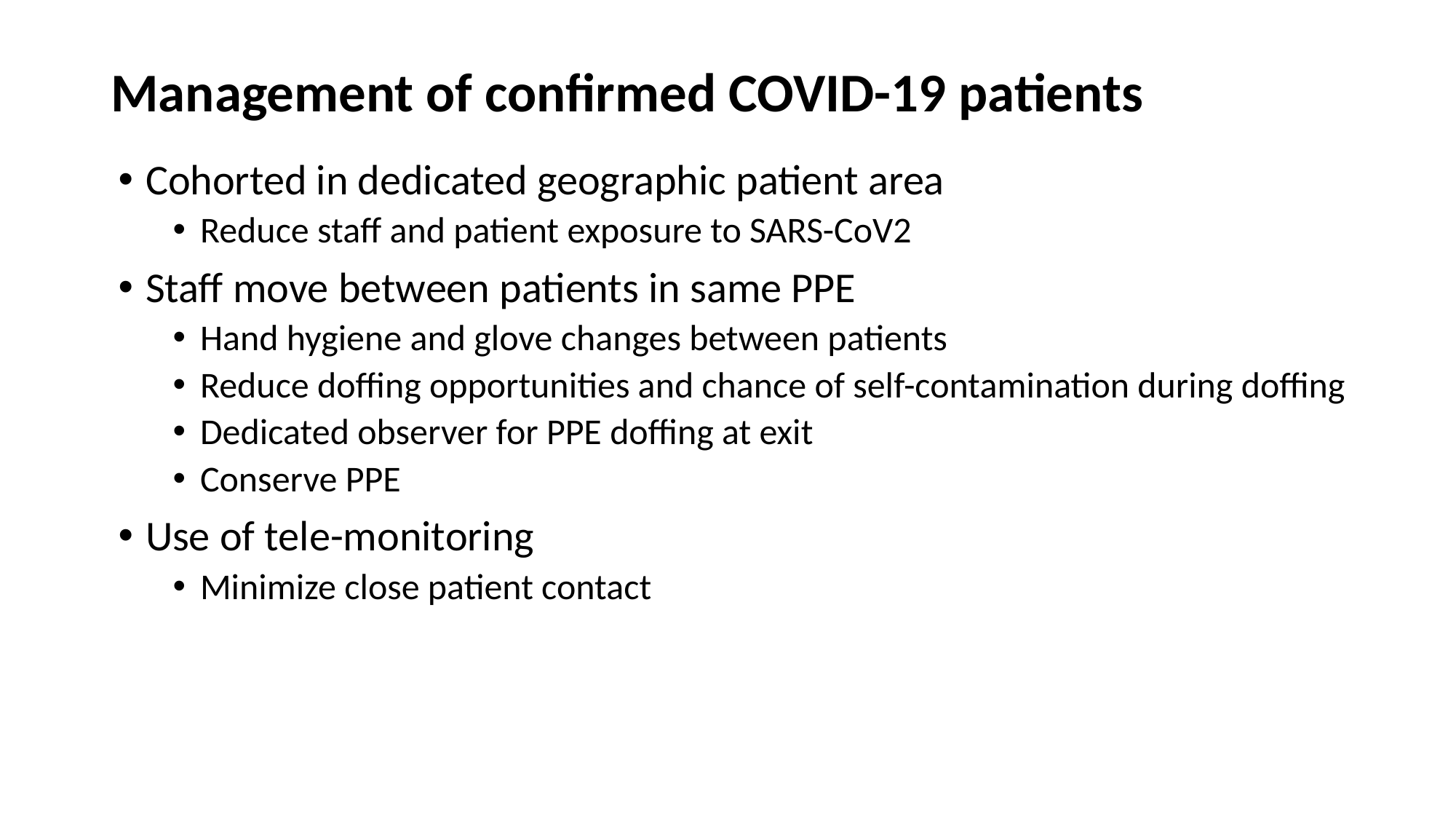

# Management of confirmed COVID-19 patients
Cohorted in dedicated geographic patient area
Reduce staff and patient exposure to SARS-CoV2
Staff move between patients in same PPE
Hand hygiene and glove changes between patients
Reduce doffing opportunities and chance of self-contamination during doffing
Dedicated observer for PPE doffing at exit
Conserve PPE
Use of tele-monitoring
Minimize close patient contact